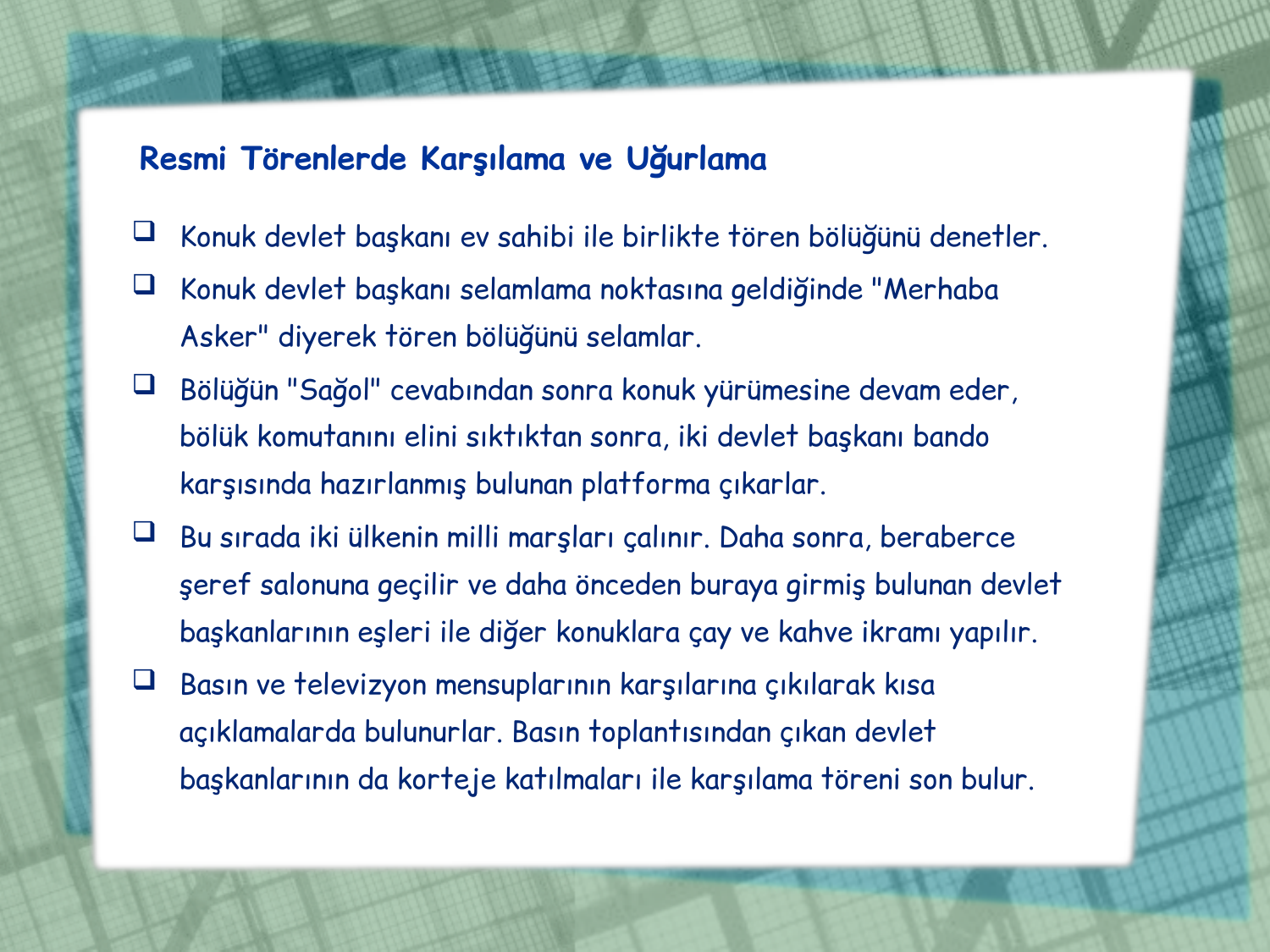

# Resmi Törenlerde Karşılama ve Uğurlama
Konuk devlet başkanı ev sahibi ile birlikte tören bölüğünü denetler.
Konuk devlet başkanı selamlama noktasına geldiğinde "Merhaba Asker" diyerek tören bölüğünü selamlar.
Bölüğün "Sağol" cevabından sonra konuk yürümesine devam eder, bölük komutanını elini sıktıktan sonra, iki devlet başkanı bando karşısında hazırlanmış bulunan platforma çıkarlar.
Bu sırada iki ülkenin milli marşları çalınır. Daha sonra, beraberce şeref salonuna geçilir ve daha önceden buraya girmiş bulunan devlet başkanlarının eşleri ile diğer konuklara çay ve kahve ikramı yapılır.
Basın ve televizyon mensuplarının karşılarına çıkılarak kısa açıklamalarda bulunurlar. Basın toplantısından çıkan devlet başkanlarının da korteje katılmaları ile karşılama töreni son bulur.